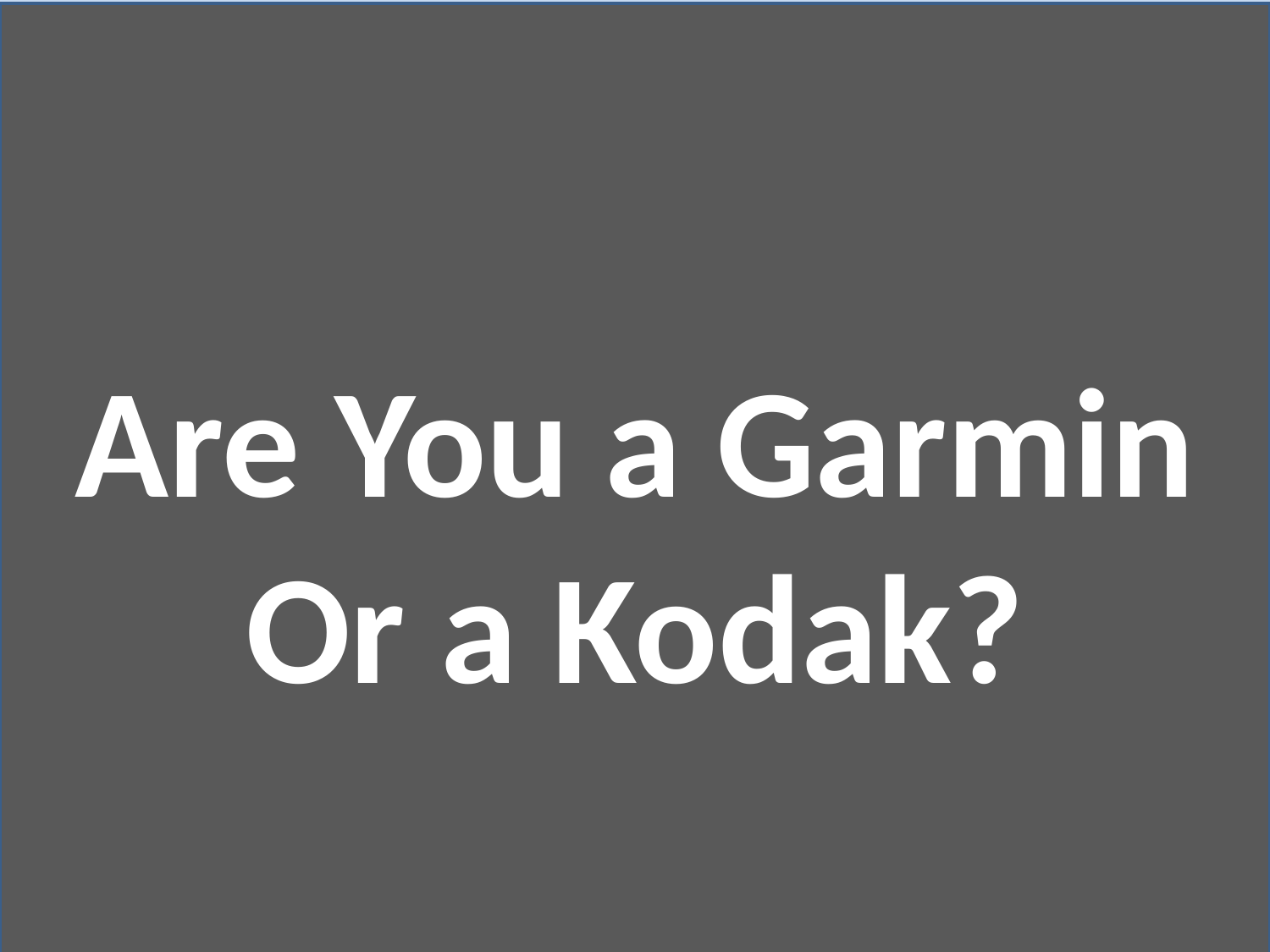

Are You a Garmin
Or a Kodak?
9